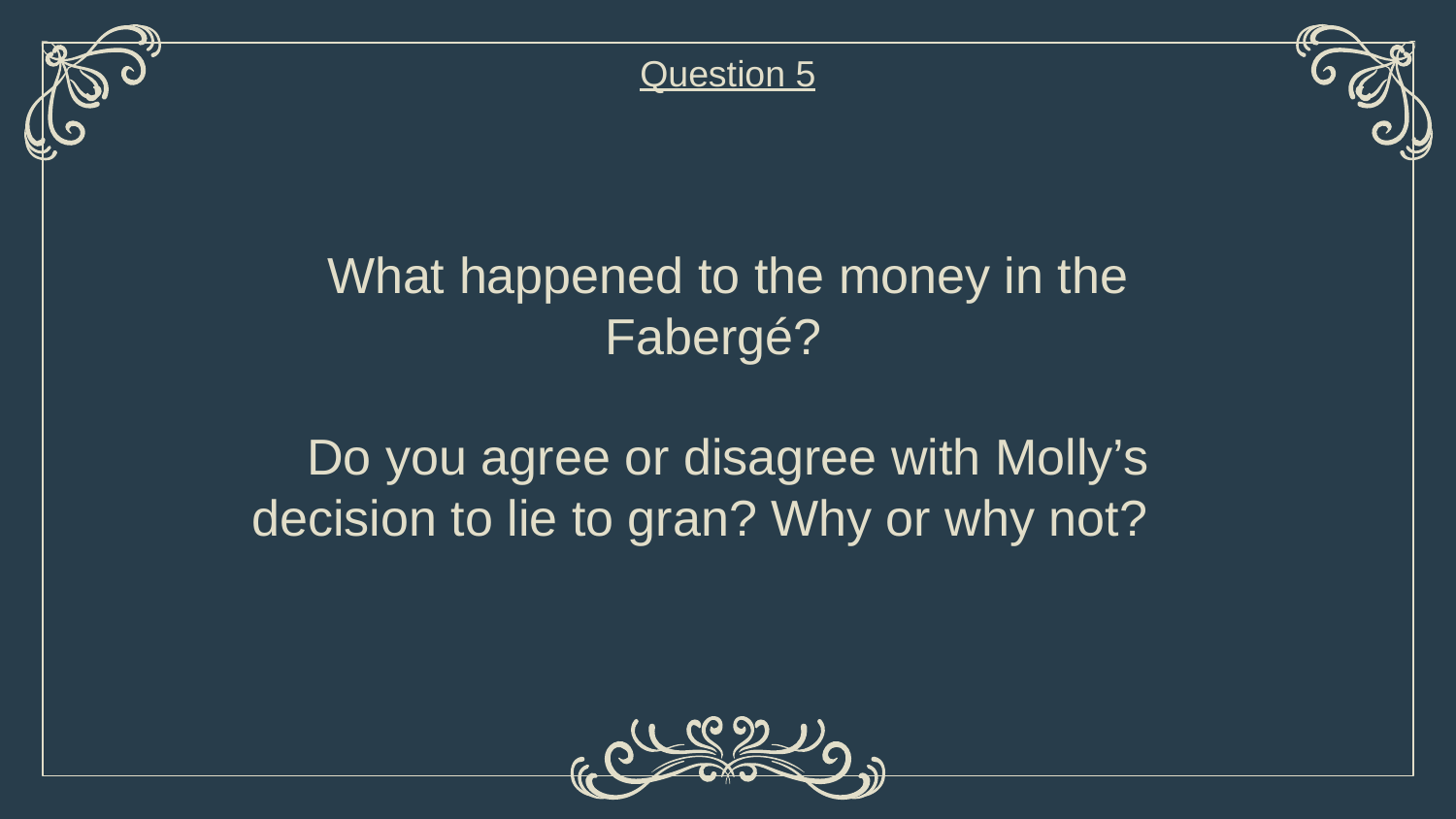

Question 5
# What happened to the money in the Fabergé?
Do you agree or disagree with Molly’s decision to lie to gran? Why or why not?